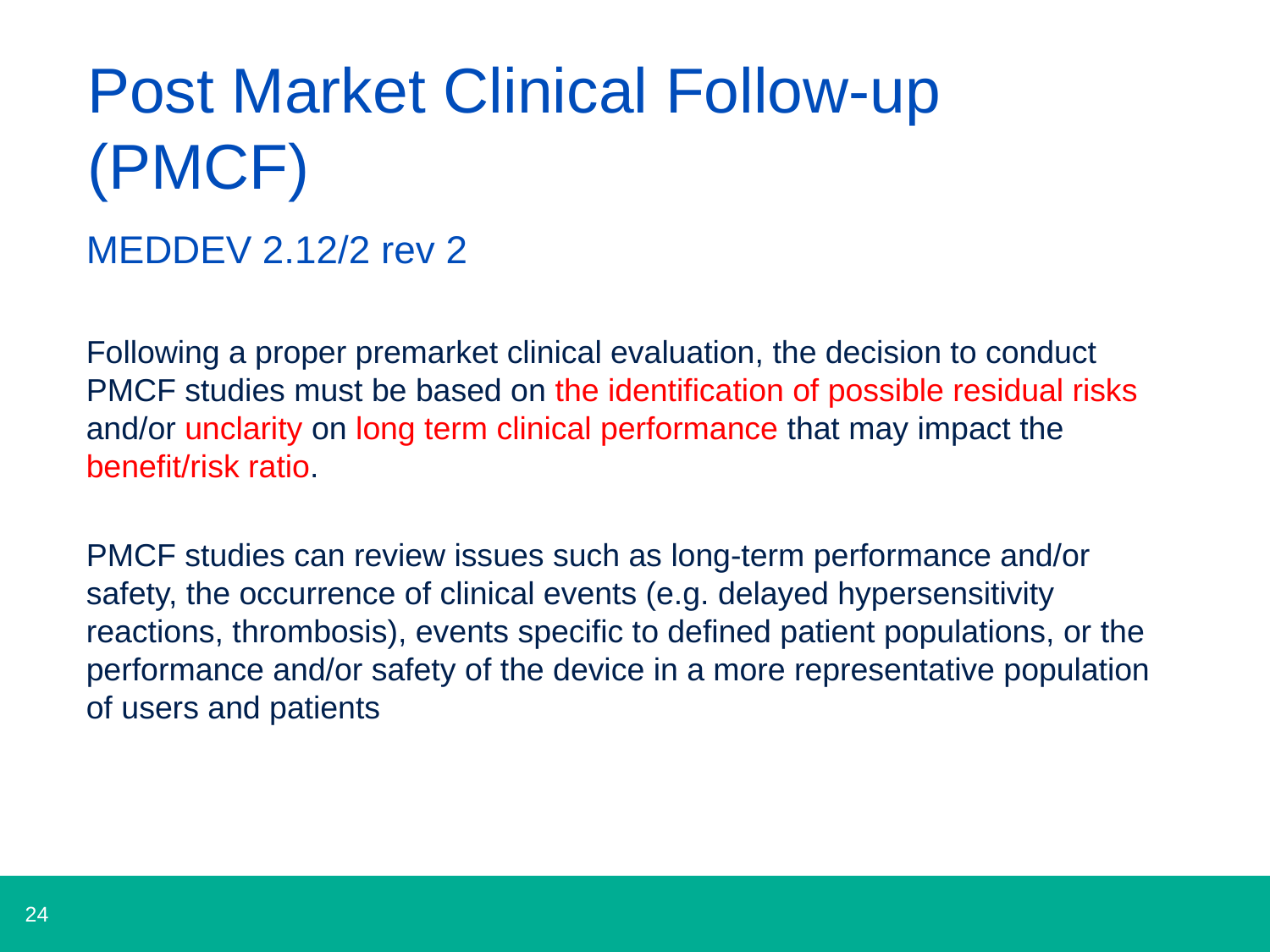

# Post Market Clinical Follow-up (PMCF)
MEDDEV 2.12/2 rev 2

Following a proper premarket clinical evaluation, the decision to conduct PMCF studies must be based on the identification of possible residual risks and/or unclarity on long term clinical performance that may impact the benefit/risk ratio.

PMCF studies can review issues such as long-term performance and/or safety, the occurrence of clinical events (e.g. delayed hypersensitivity reactions, thrombosis), events specific to defined patient populations, or the performance and/or safety of the device in a more representative population of users and patients